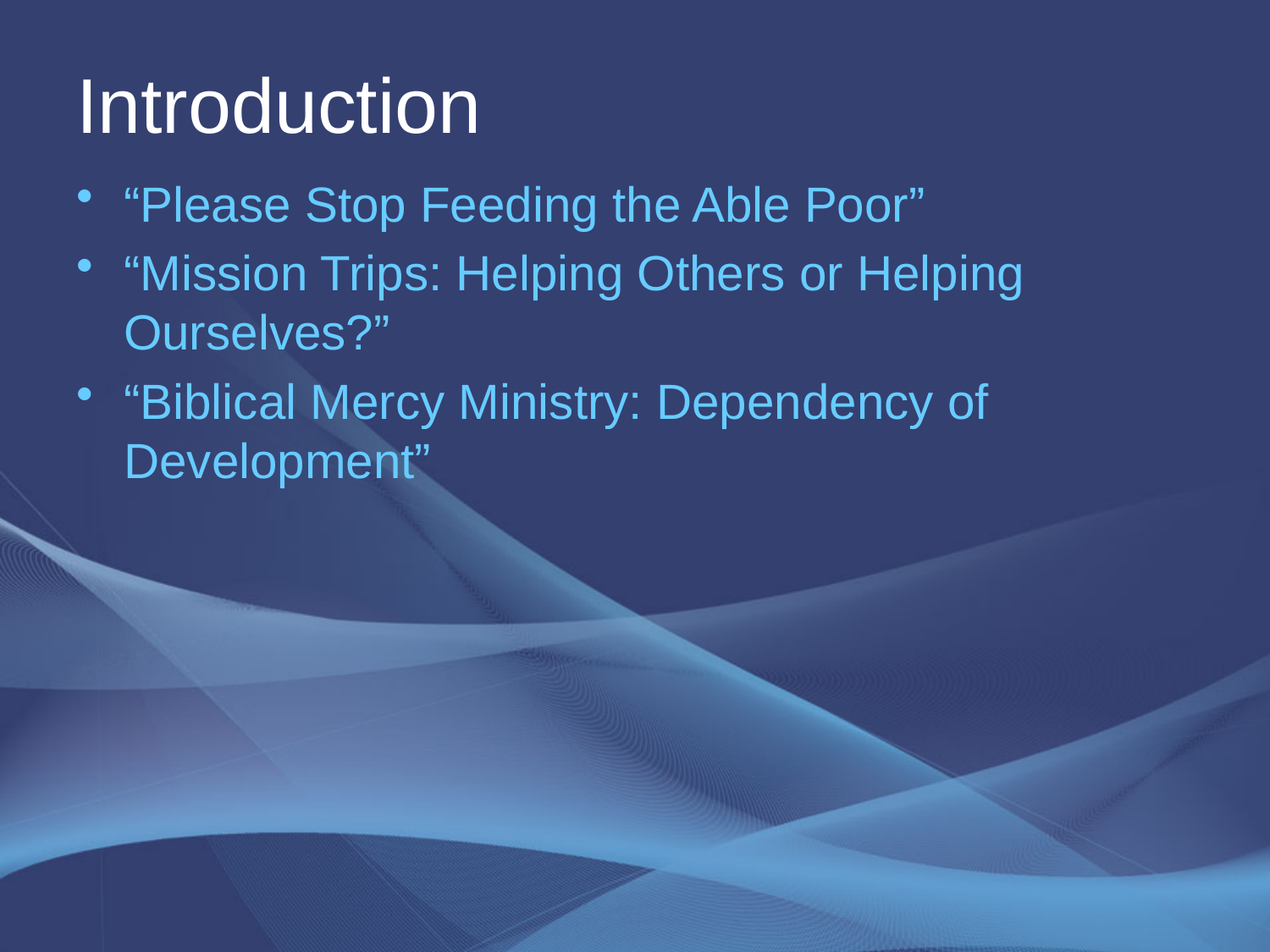

# Introduction
“Please Stop Feeding the Able Poor”
“Mission Trips: Helping Others or Helping 	Ourselves?”
“Biblical Mercy Ministry: Dependency of 	Development”